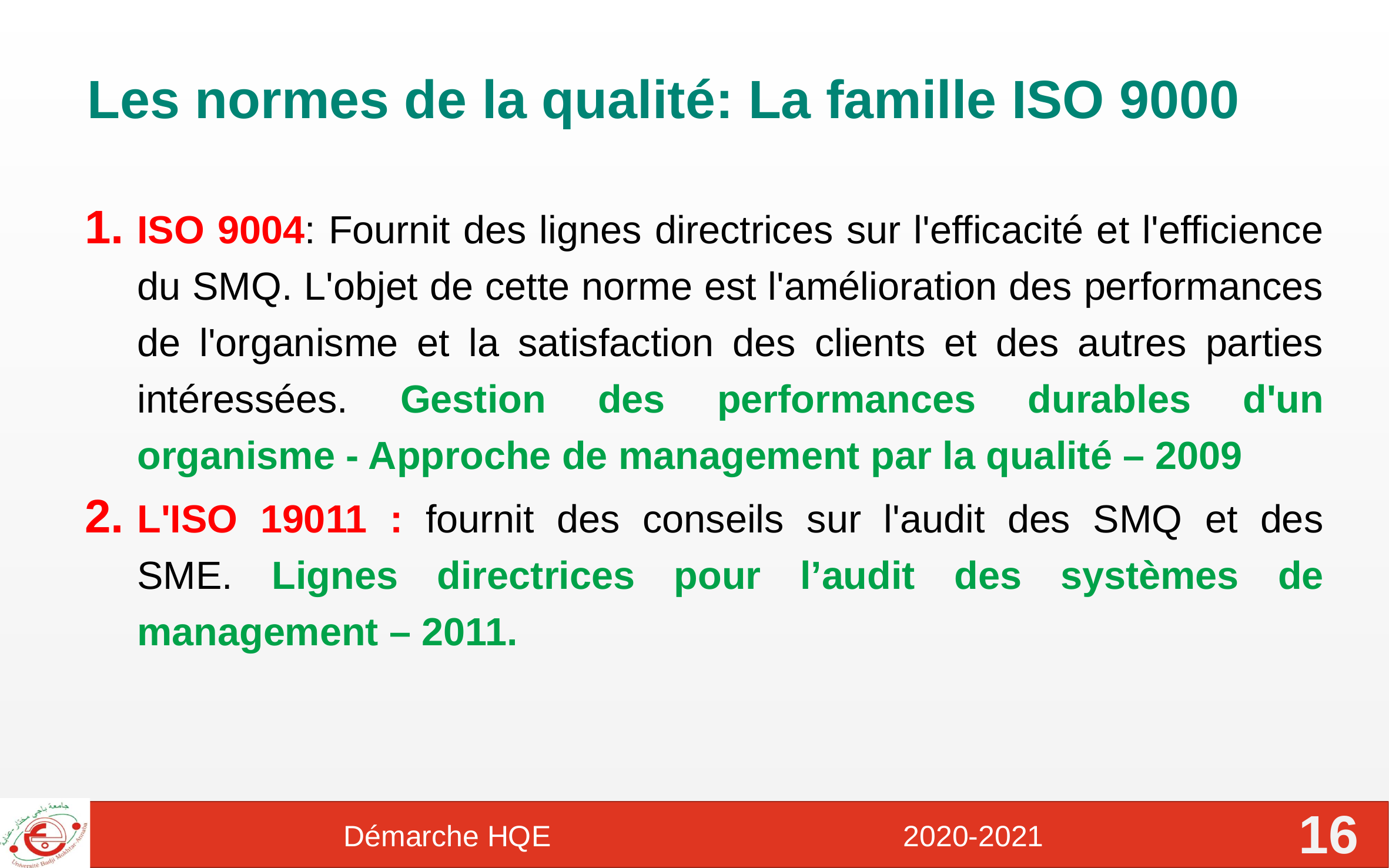

# Les normes de la qualité: La famille ISO 9000
ISO 9004: Fournit des lignes directrices sur l'efficacité et l'efficience du SMQ. L'objet de cette norme est l'amélioration des performances de l'organisme et la satisfaction des clients et des autres parties intéressées. Gestion des performances durables d'un organisme - Approche de management par la qualité – 2009
L'ISO 19011 : fournit des conseils sur l'audit des SMQ et des
SME. Lignes directrices pour l’audit des systèmes de management – 2011.

Démarche HQE                                           2020-2021
16